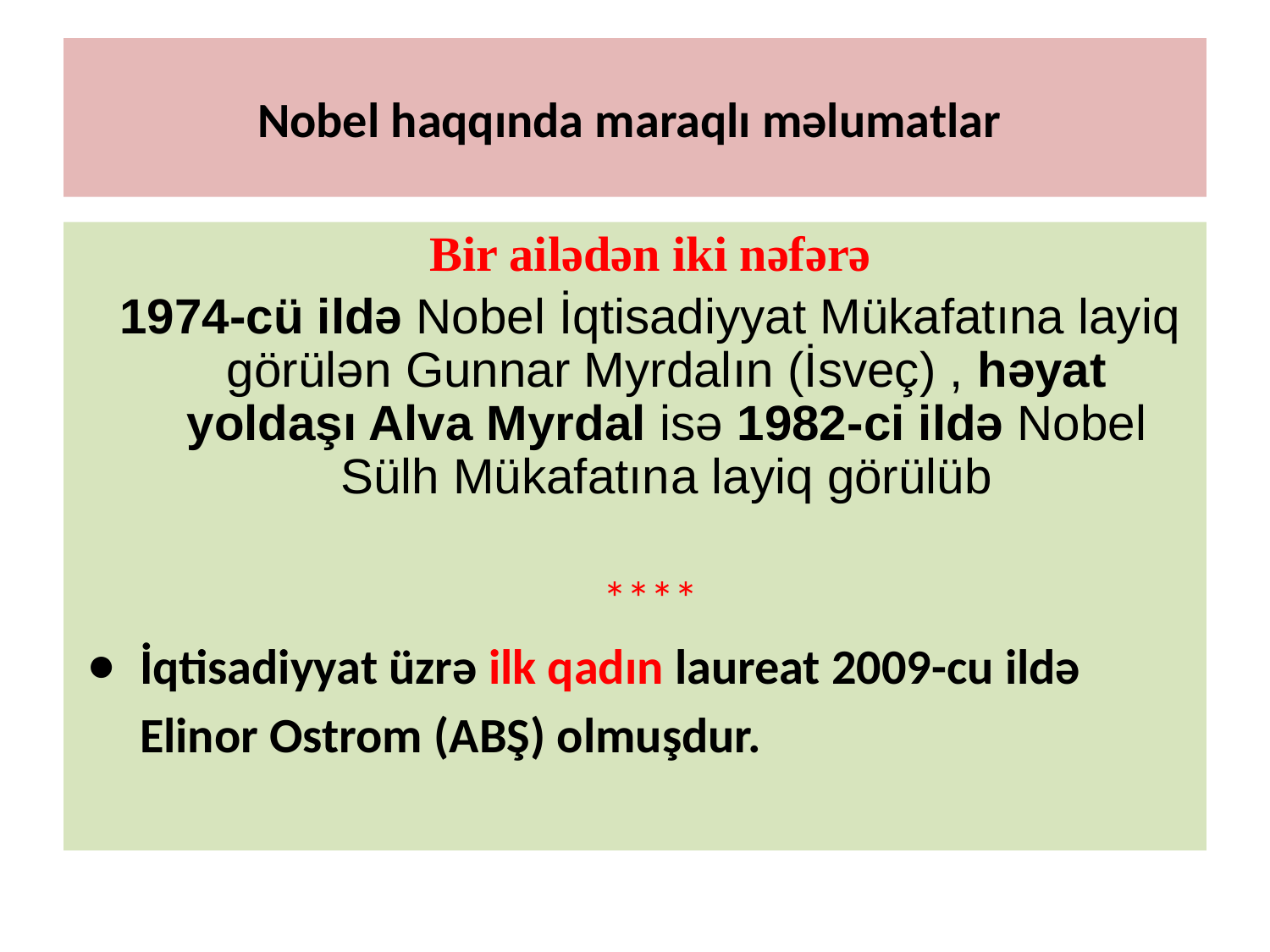

# Nobel haqqında maraqlı məlumatlar
Bir ailədən iki nəfərə
1974-cü ildə Nobel İqtisadiyyat Mükafatına layiq görülən Gunnar Myrdalın (İsveç) , həyat yoldaşı Alva Myrdal isə 1982-ci ildə Nobel Sülh Mükafatına layiq görülüb

****
İqtisadiyyat üzrə ilk qadın laureat 2009-cu ildə Elinor Ostrom (ABŞ) olmuşdur.